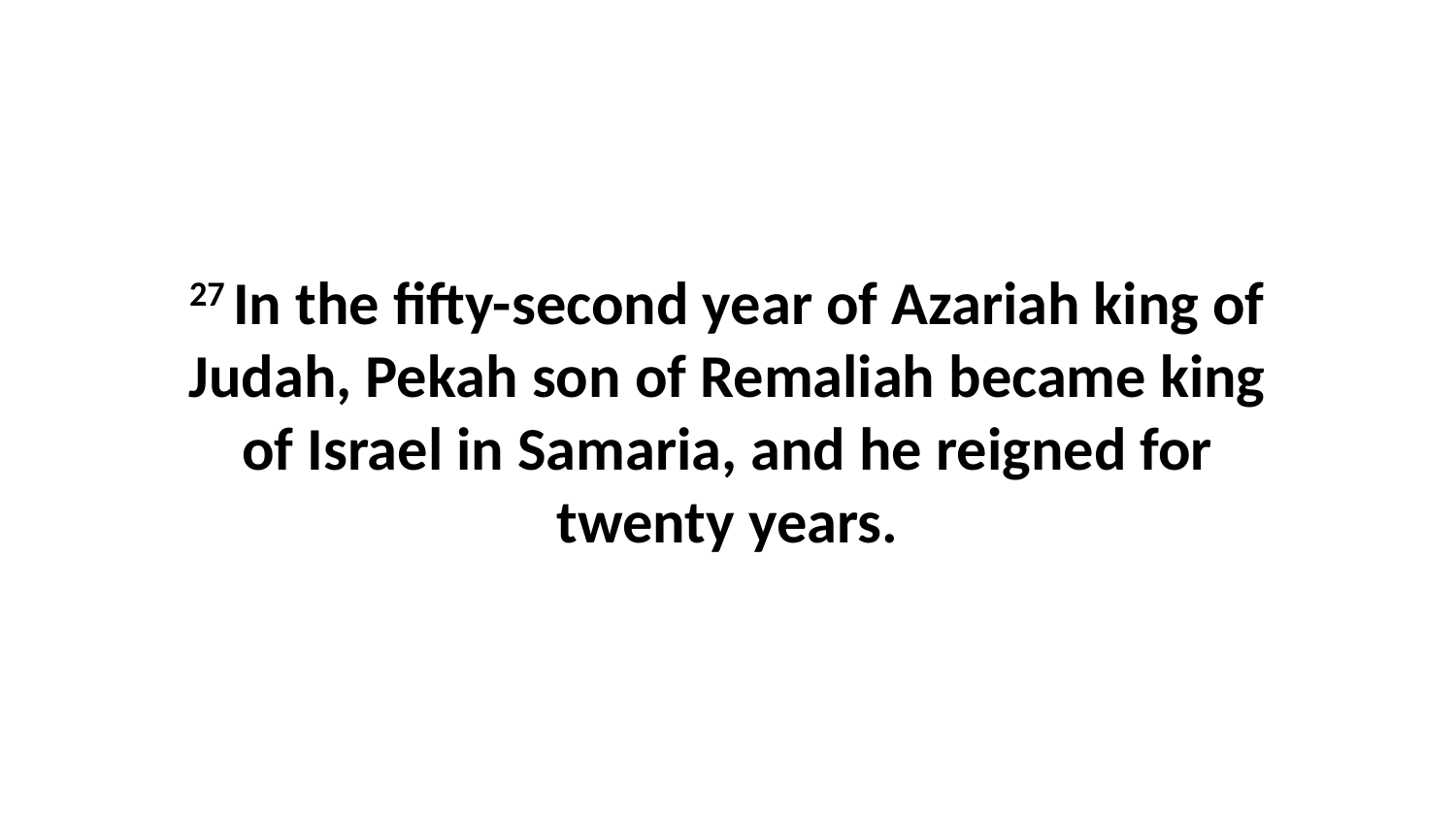

27 In the fifty-second year of Azariah king of Judah, Pekah son of Remaliah became king of Israel in Samaria, and he reigned for twenty years.